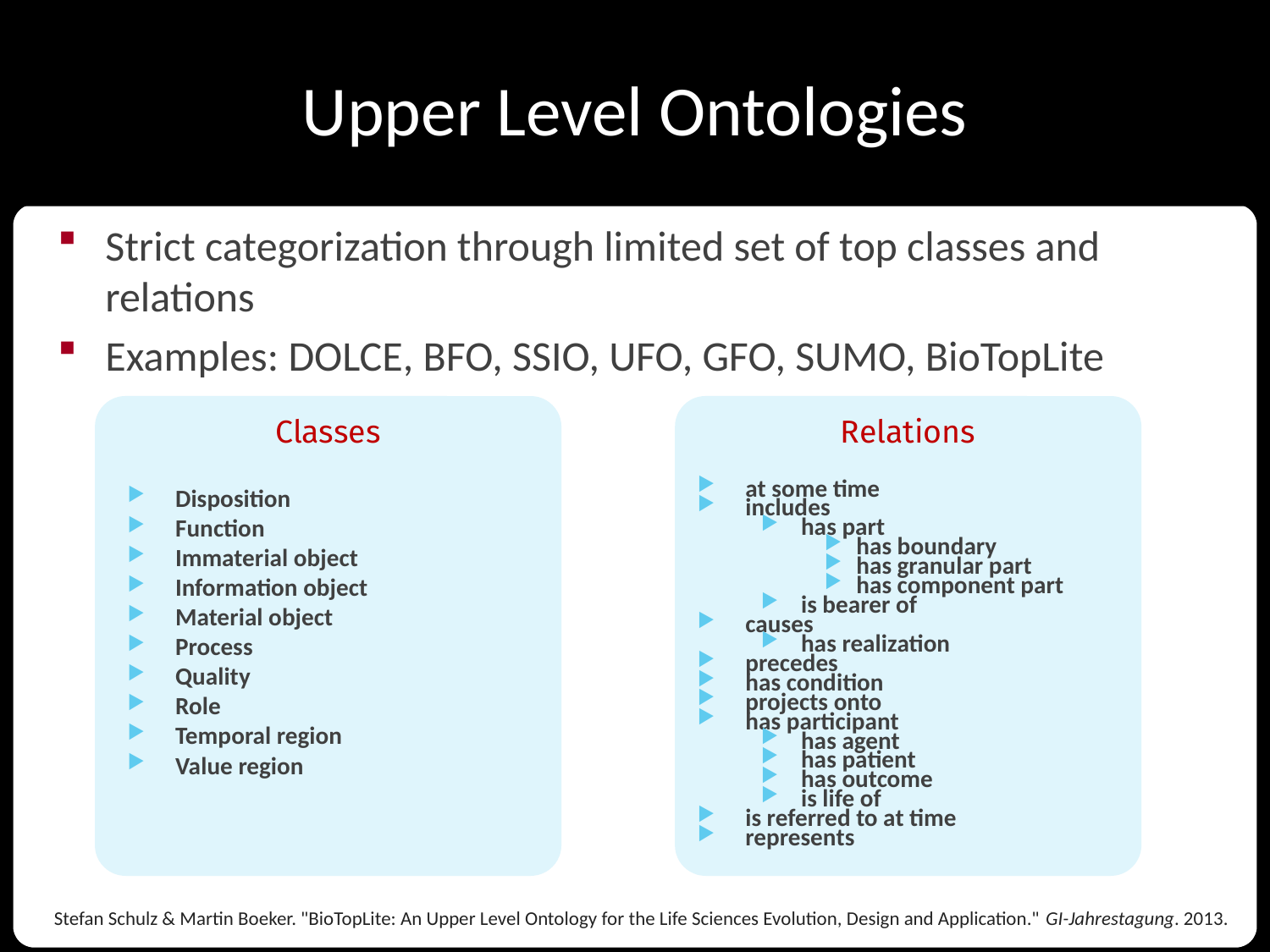

# Upper Level Ontologies
Strict categorization through limited set of top classes and relations
Examples: DOLCE, BFO, SSIO, UFO, GFO, SUMO, BioTopLite

Classes
Relations
Disposition
Function
Immaterial object
Information object
Material object
Process
Quality
Role
Temporal region
Value region

at some time
includes
has part
has boundary
has granular part
has component part
is bearer of
causes
has realization
precedes
has condition
projects onto
has participant
has agent
has patient
has outcome
is life of
is referred to at time
represents

Stefan Schulz & Martin Boeker. "BioTopLite: An Upper Level Ontology for the Life Sciences Evolution, Design and Application." GI-Jahrestagung. 2013.